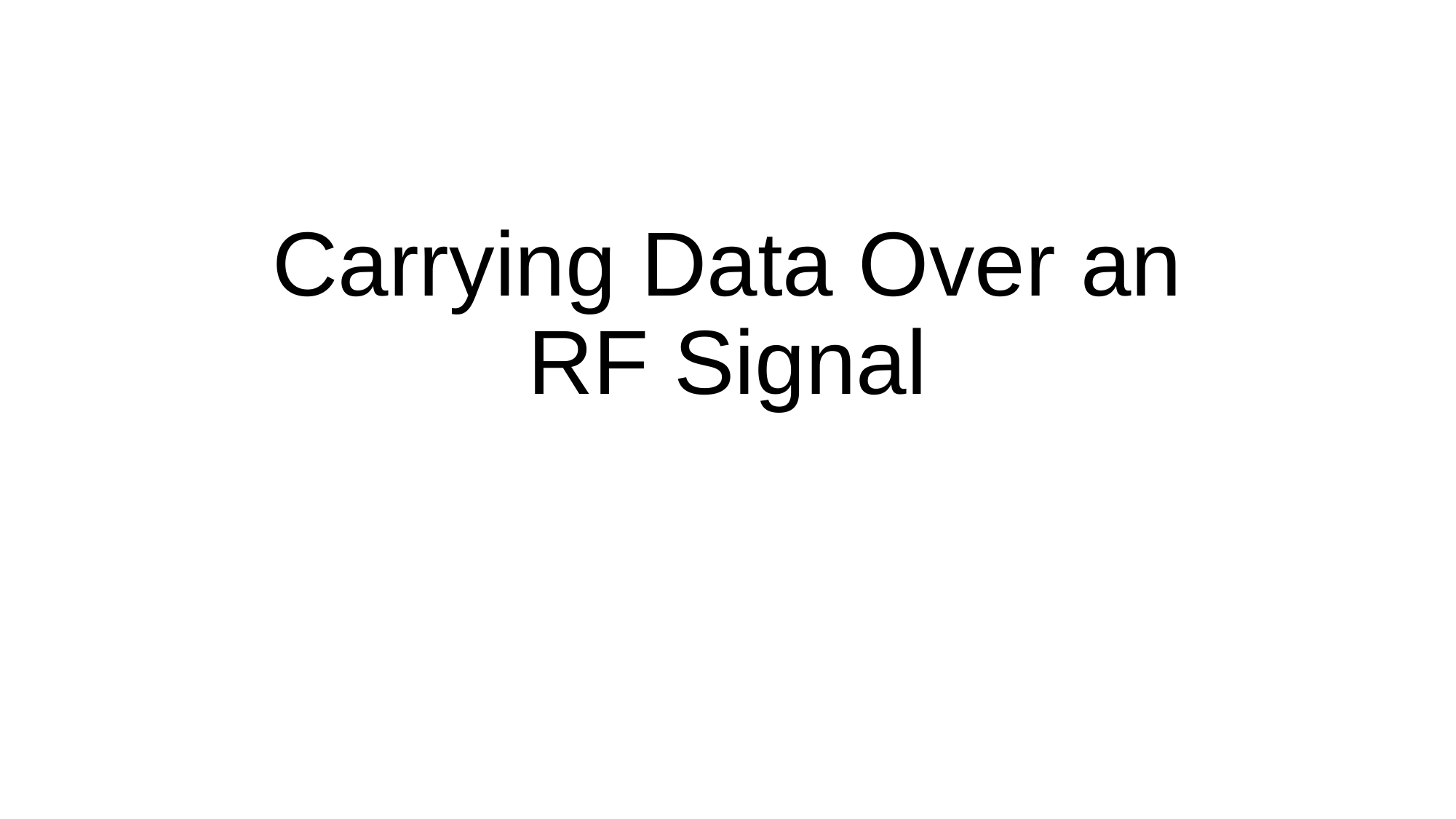

# Carrying Data Over an RF Signal